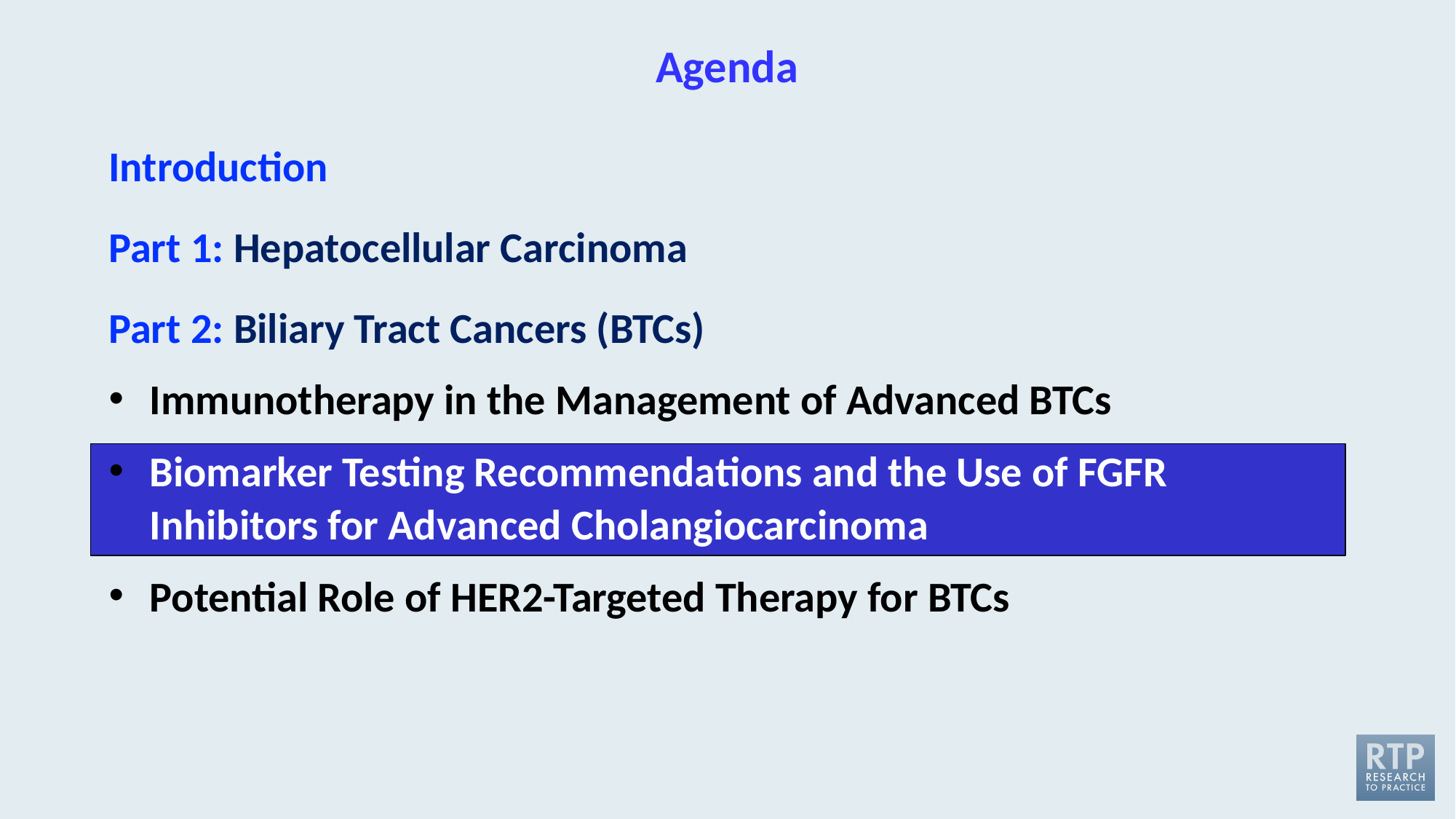

# Agenda
Introduction
Part 1: Hepatocellular Carcinoma
Part 2: Biliary Tract Cancers (BTCs)
Immunotherapy in the Management of Advanced BTCs
Biomarker Testing Recommendations and the Use of FGFR Inhibitors for Advanced Cholangiocarcinoma
Potential Role of HER2-Targeted Therapy for BTCs